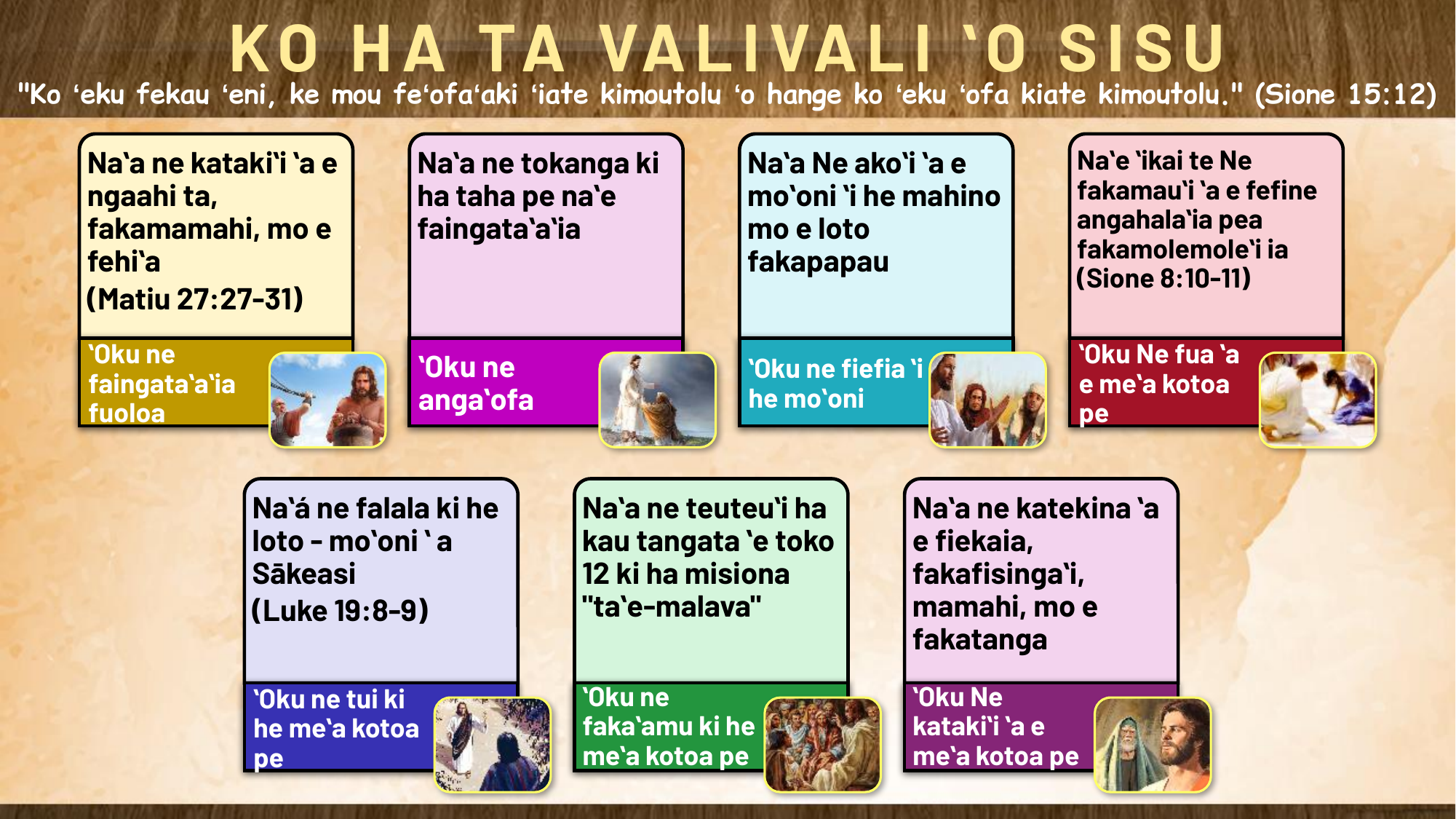

KO HA TA VALIVALI ʻO SISU
"Ko ʻeku fekau ʻeni, ke mou feʻofaʻaki ʻiate kimoutolu ʻo hange ko ʻeku ʻofa kiate kimoutolu." (Sione 15:12)
Naʻa ne katakiʻi ʻa e ngaahi ta, fakamamahi, mo e fehiʻa
(Matiu 27:27-31)

ʻOku ne faingataʻaʻia fuoloa

Naʻa ne tokanga ki ha taha pe naʻe faingataʻaʻia

ʻOku ne angaʻofa

Naʻa Ne akoʻi ʻa e moʻoni ʻi he mahino mo e loto fakapapau

ʻOku ne fiefia ʻi he moʻoni

Naʻe ʻikai te Ne fakamauʻi ʻa e fefine angahalaʻia pea fakamolemoleʻi ia (Sione 8:10-11)

ʻOku Ne fua ʻa e meʻa kotoa pe

Naʻá ne falala ki he loto - moʻoni ʻ a Sākeasi
(Luke 19:8-9)

ʻOku ne tui ki he meʻa kotoa pe

Naʻa ne teuteuʻi ha kau tangata ʻe toko 12 ki ha misiona "taʻe-malava"

ʻOku ne fakaʻamu ki he meʻa kotoa pe

Naʻa ne katekina ʻa e fiekaia, fakafisingaʻi, mamahi, mo e fakatanga

ʻOku Ne katakiʻi ʻa e meʻa kotoa pe